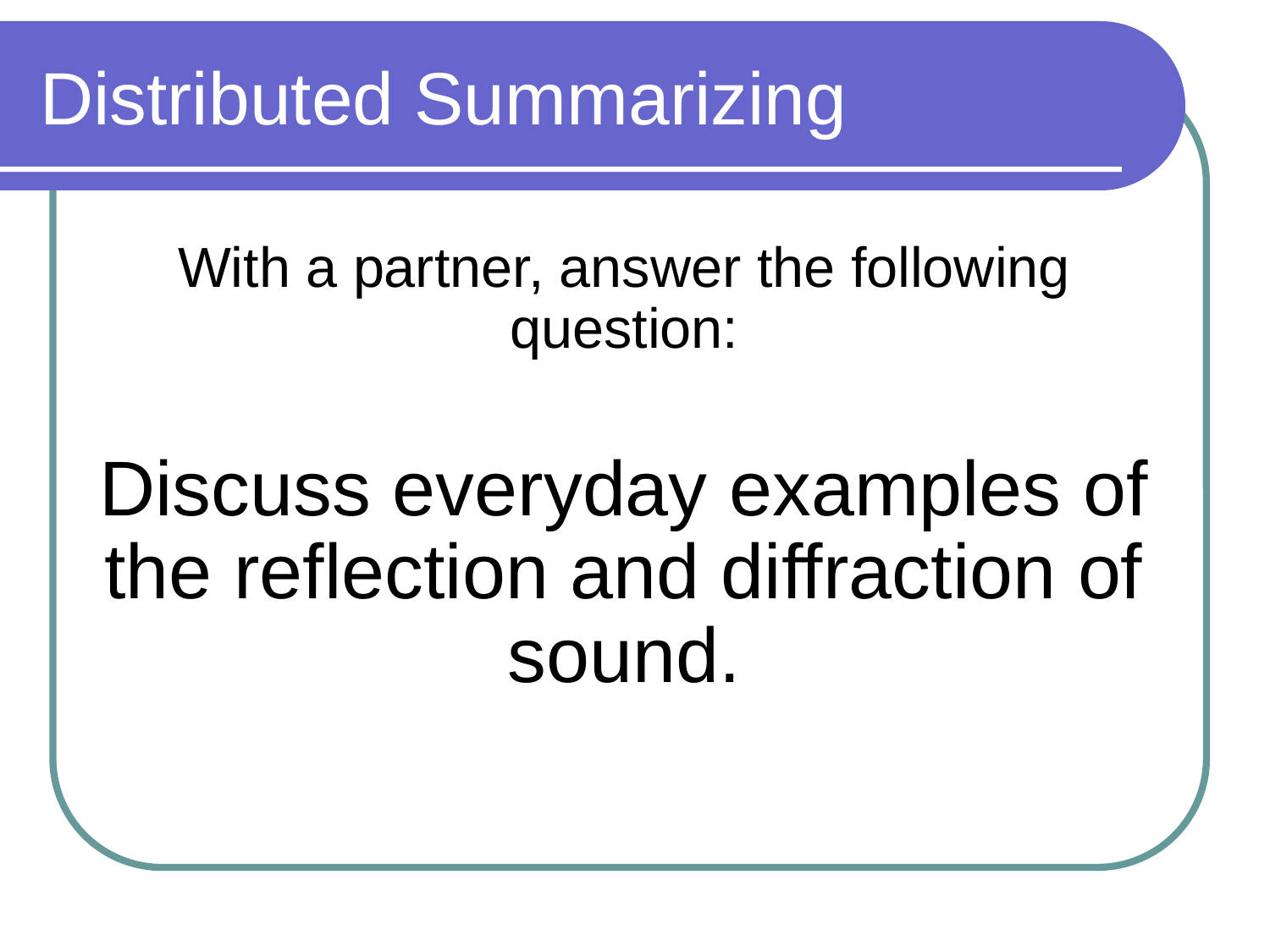

# Distributed Summarizing
With a partner, answer the following question:

Discuss everyday examples of the reflection and diffraction of sound.